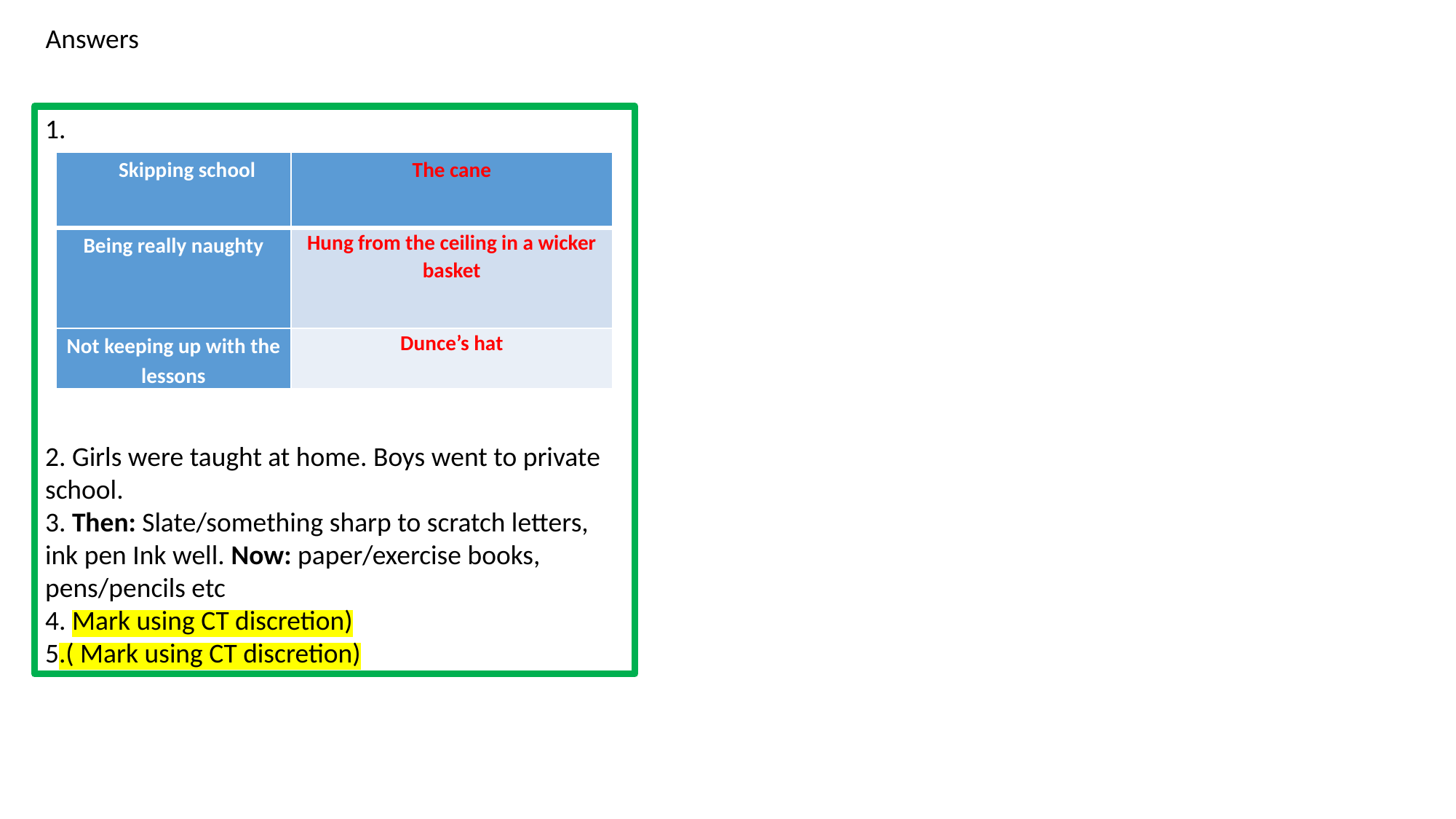

Answers
1.

2. Girls were taught at home. Boys went to private school.
3. Then: Slate/something sharp to scratch letters, ink pen Ink well. Now: paper/exercise books, pens/pencils etc
4. Mark using CT discretion)
5.( Mark using CT discretion)
| Skipping school | The cane |
| --- | --- |
| Being really naughty | Hung from the ceiling in a wicker basket |
| Not keeping up with the lessons | Dunce’s hat |